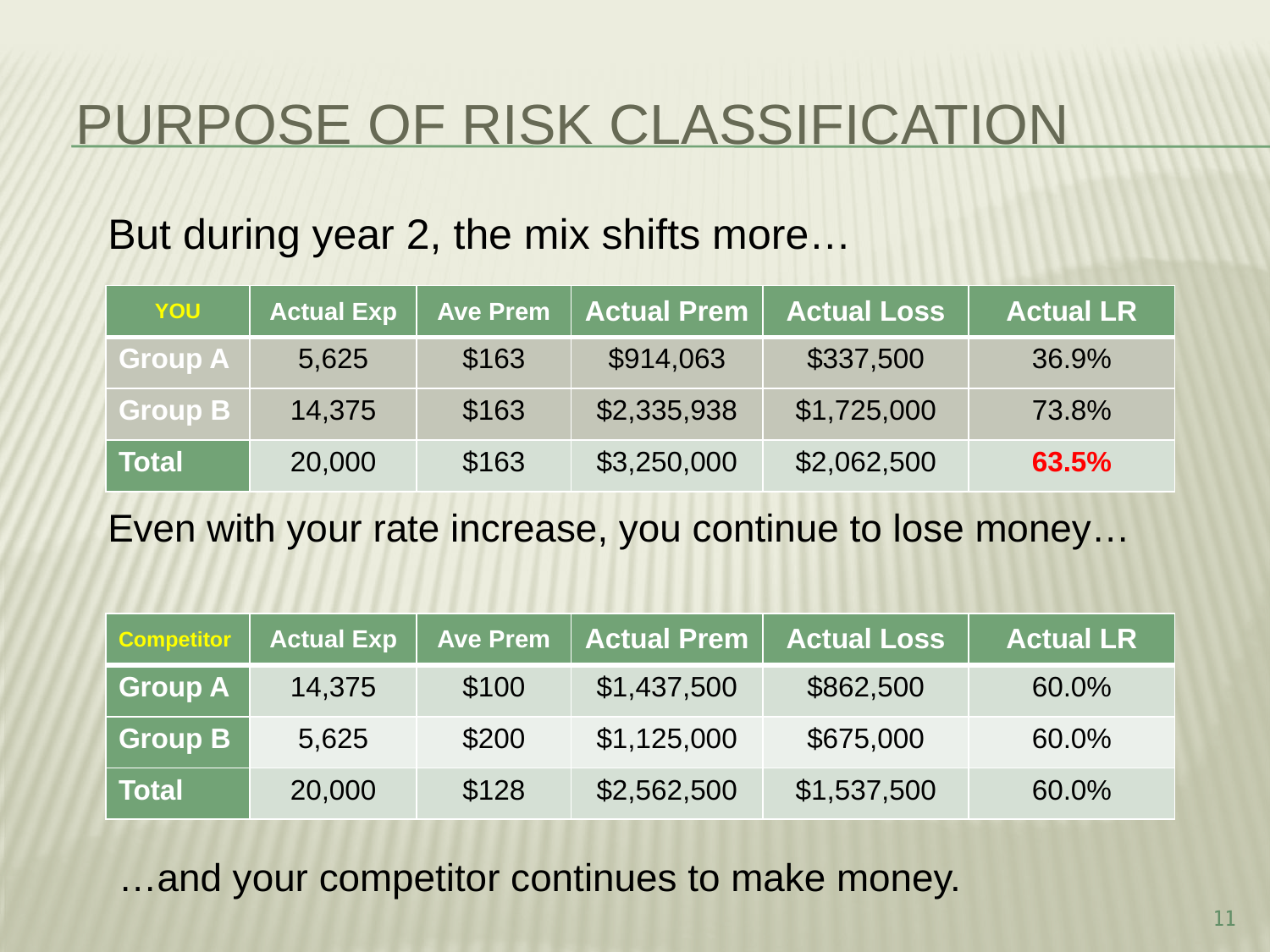

Purpose of risk classification
But during year 2, the mix shifts more…
| YOU | Actual Exp | Ave Prem | Actual Prem | Actual Loss | Actual LR |
| --- | --- | --- | --- | --- | --- |
| Group A | 5,625 | $163 | $914,063 | $337,500 | 36.9% |
| Group B | 14,375 | $163 | $2,335,938 | $1,725,000 | 73.8% |
| Total | 20,000 | $163 | $3,250,000 | $2,062,500 | 63.5% |
Even with your rate increase, you continue to lose money…
| Competitor | Actual Exp | Ave Prem | Actual Prem | Actual Loss | Actual LR |
| --- | --- | --- | --- | --- | --- |
| Group A | 14,375 | $100 | $1,437,500 | $862,500 | 60.0% |
| Group B | 5,625 | $200 | $1,125,000 | $675,000 | 60.0% |
| Total | 20,000 | $128 | $2,562,500 | $1,537,500 | 60.0% |
…and your competitor continues to make money.
11